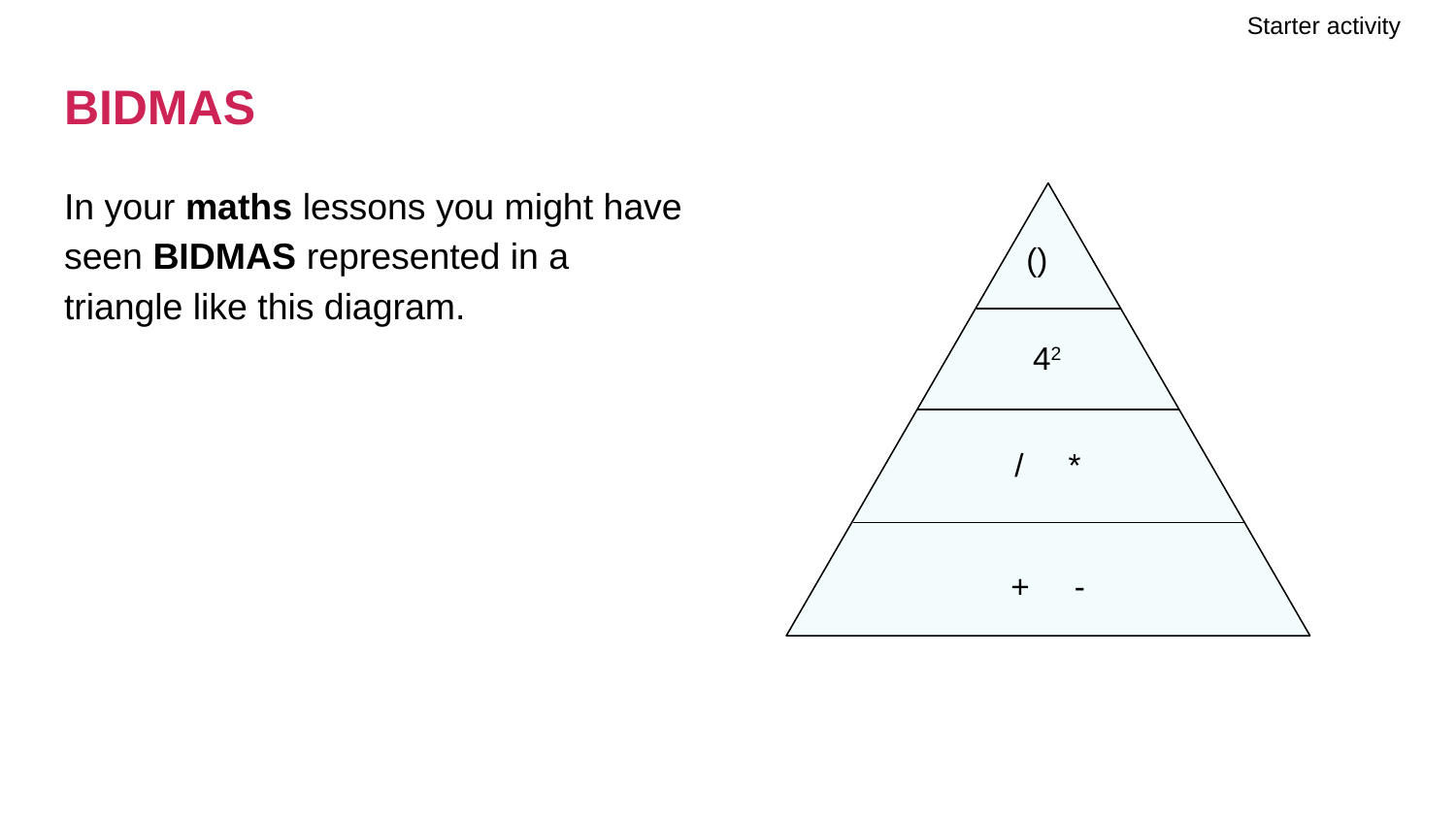

Starter activity
# BIDMAS
In your maths lessons you might have seen BIDMAS represented in a triangle like this diagram.

()
42
/     *
+     -